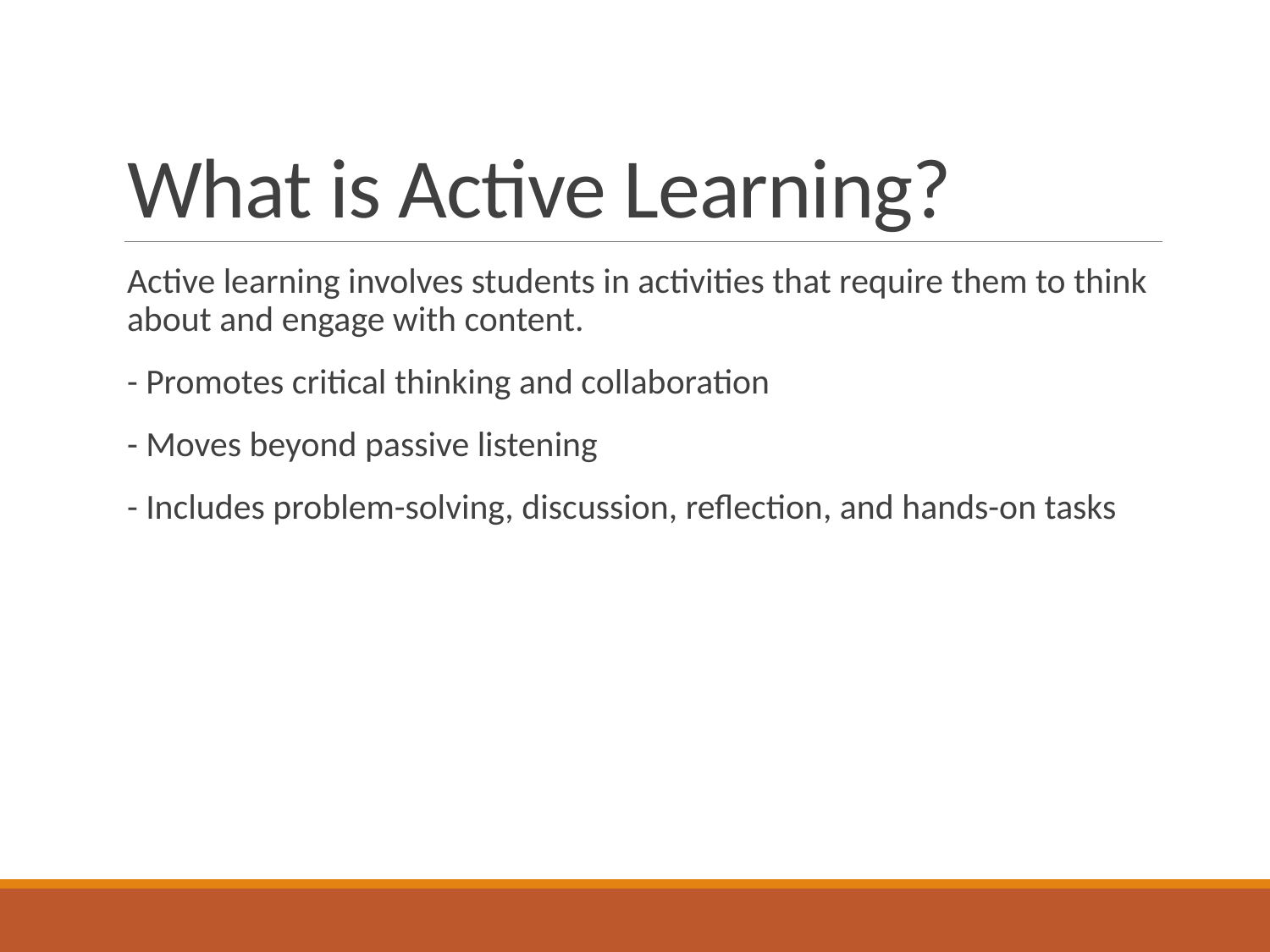

# What is Active Learning?
Active learning involves students in activities that require them to think about and engage with content.
- Promotes critical thinking and collaboration
- Moves beyond passive listening
- Includes problem-solving, discussion, reflection, and hands-on tasks